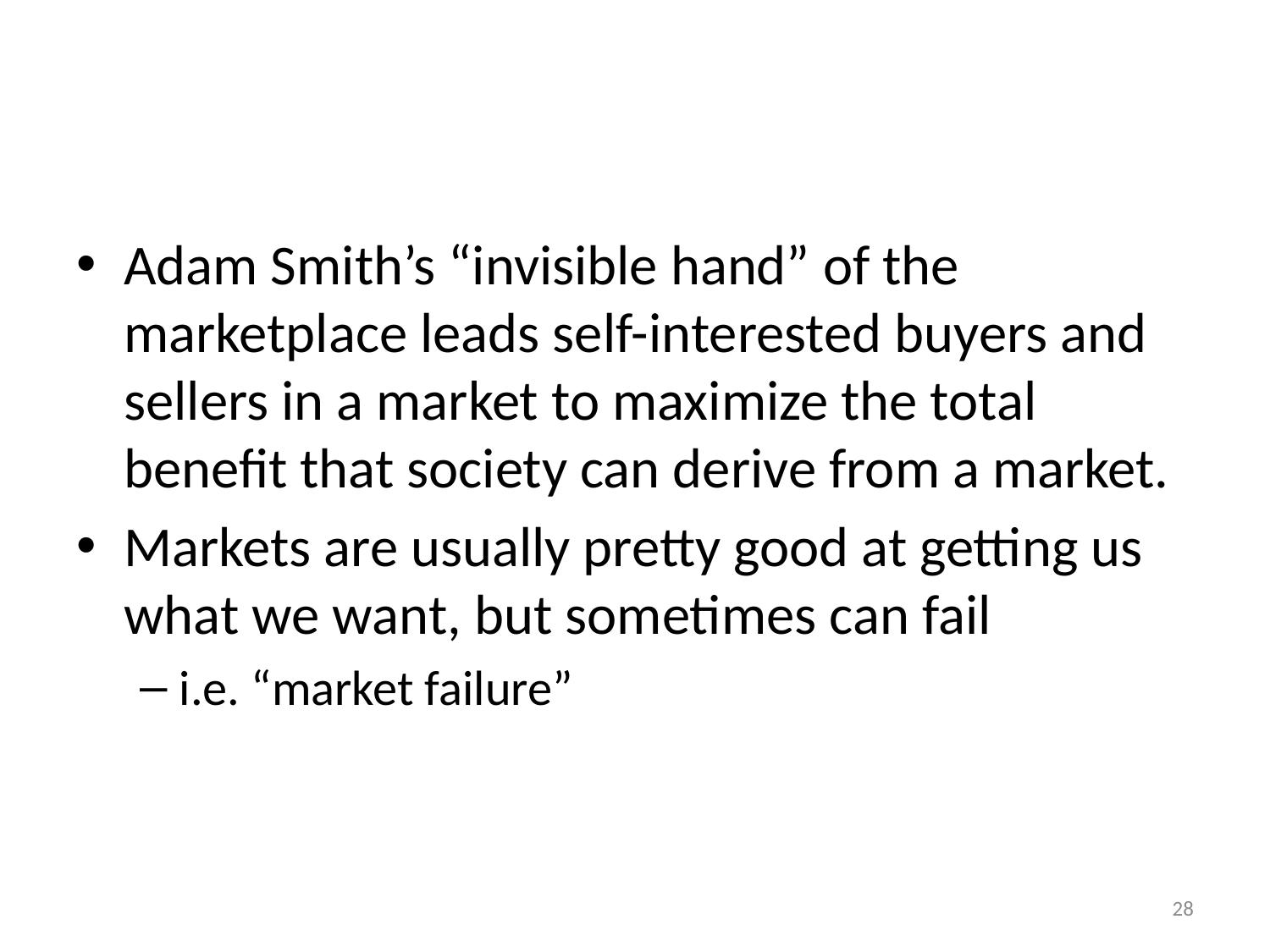

#
Adam Smith’s “invisible hand” of the marketplace leads self-interested buyers and sellers in a market to maximize the total benefit that society can derive from a market.
Markets are usually pretty good at getting us what we want, but sometimes can fail
i.e. “market failure”
28